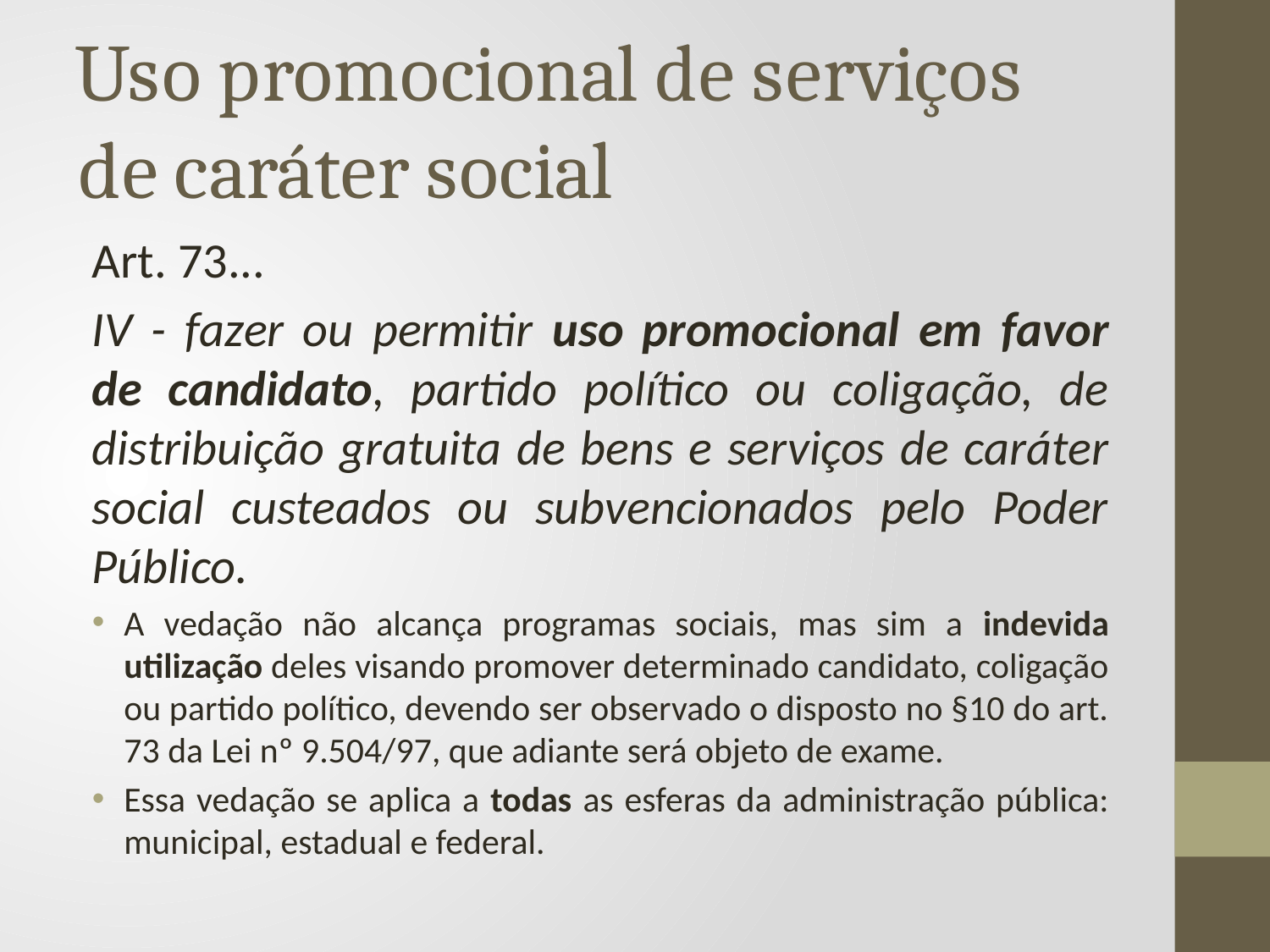

# Uso promocional de serviços de caráter social
Art. 73...
IV - fazer ou permitir uso promocional em favor de candidato, partido político ou coligação, de distribuição gratuita de bens e serviços de caráter social custeados ou subvencionados pelo Poder Público.
A vedação não alcança programas sociais, mas sim a indevida utilização deles visando promover determinado candidato, coligação ou partido político, devendo ser observado o disposto no §10 do art. 73 da Lei nº 9.504/97, que adiante será objeto de exame.
Essa vedação se aplica a todas as esferas da administração pública: municipal, estadual e federal.